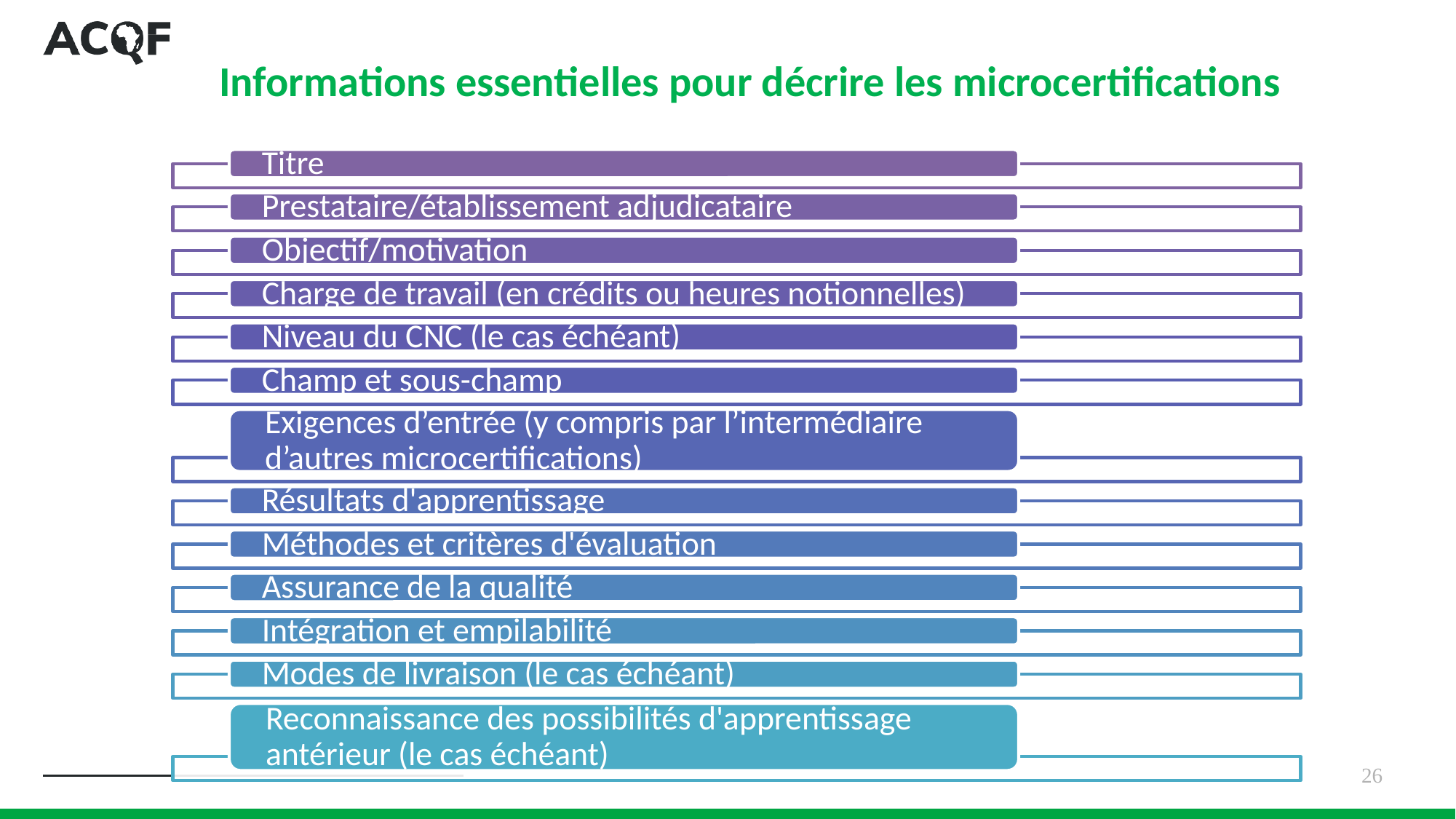

# Informations essentielles pour décrire les microcertifications
Titre
Prestataire/établissement adjudicataire
Objectif/motivation
Charge de travail (en crédits ou heures notionnelles)
Niveau du CNC (le cas échéant)
Champ et sous-champ
Exigences d’entrée (y compris par l’intermédiaire d’autres microcertifications)
Résultats d'apprentissage
Méthodes et critères d'évaluation
Assurance de la qualité
Intégration et empilabilité
Modes de livraison (le cas échéant)
Reconnaissance des possibilités d'apprentissage antérieur (le cas échéant)
26